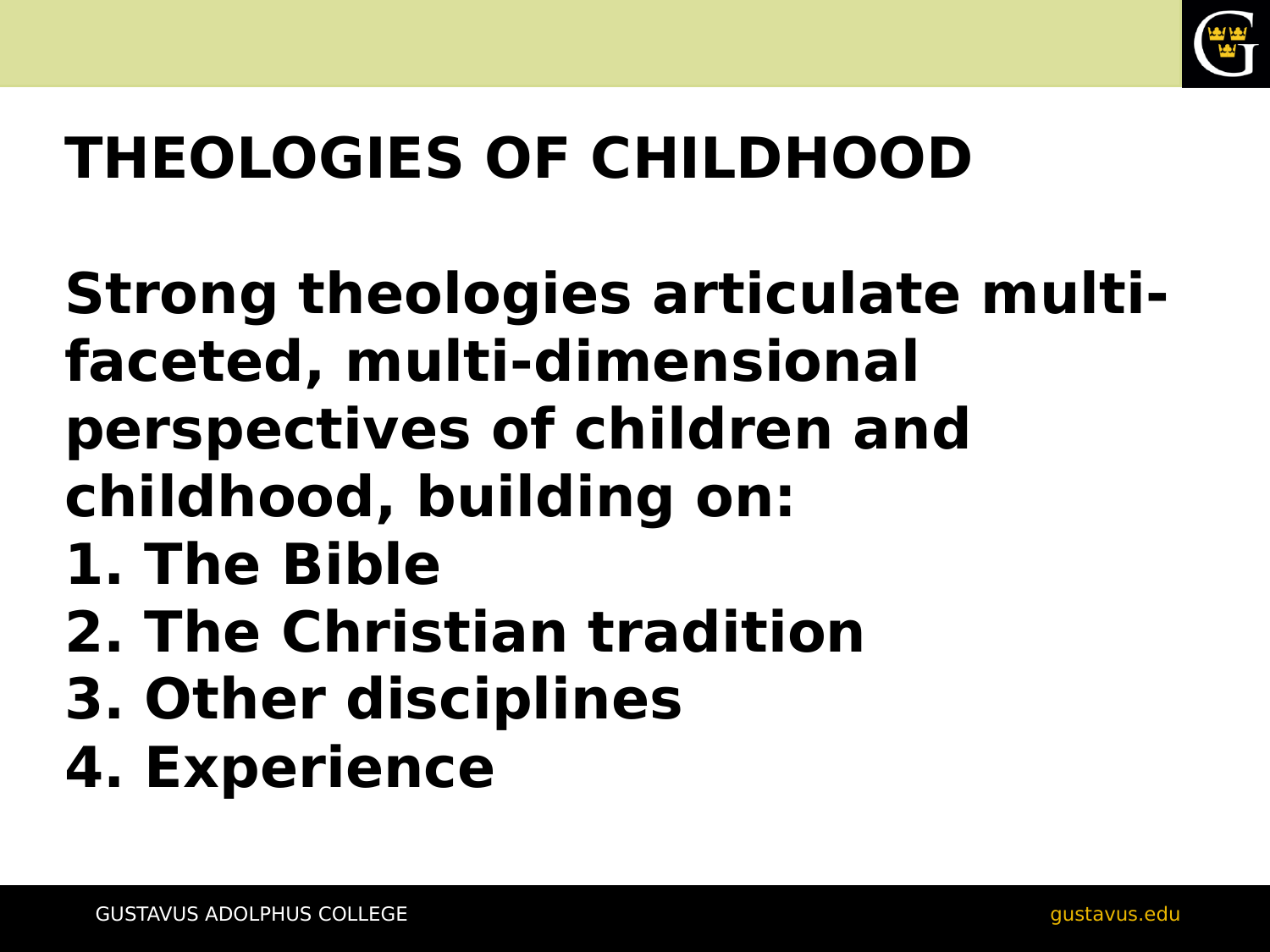

# THEOLOGIES OF CHILDHOOD Strong theologies articulate multi-faceted, multi-dimensional perspectives of children and childhood, building on: 1. The Bible 2. The Christian tradition 3. Other disciplines 4. Experience